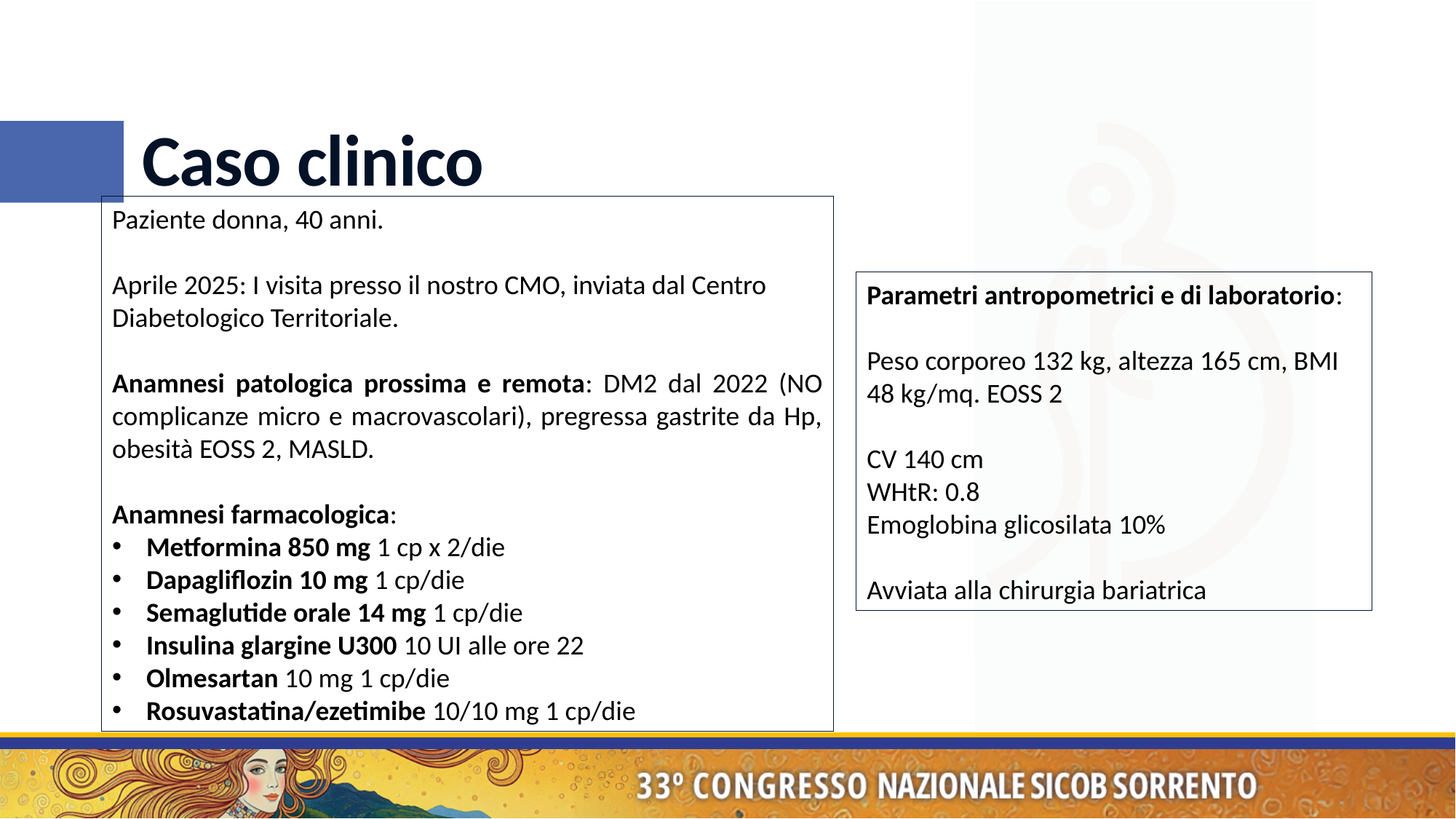

# Caso clinico
Paziente donna, 40 anni.

Aprile 2025: I visita presso il nostro CMO, inviata dal Centro Diabetologico Territoriale.

Anamnesi patologica prossima e remota: DM2 dal 2022 (NO complicanze micro e macrovascolari), pregressa gastrite da Hp, obesità EOSS 2, MASLD.

Anamnesi farmacologica:
Metformina 850 mg 1 cp x 2/die
Dapagliflozin 10 mg 1 cp/die
Semaglutide orale 14 mg 1 cp/die
Insulina glargine U300 10 UI alle ore 22
Olmesartan 10 mg 1 cp/die
Rosuvastatina/ezetimibe 10/10 mg 1 cp/die
Parametri antropometrici e di laboratorio:

Peso corporeo 132 kg, altezza 165 cm, BMI 48 kg/mq. EOSS 2

CV 140 cm
WHtR: 0.8
Emoglobina glicosilata 10%

Avviata alla chirurgia bariatrica